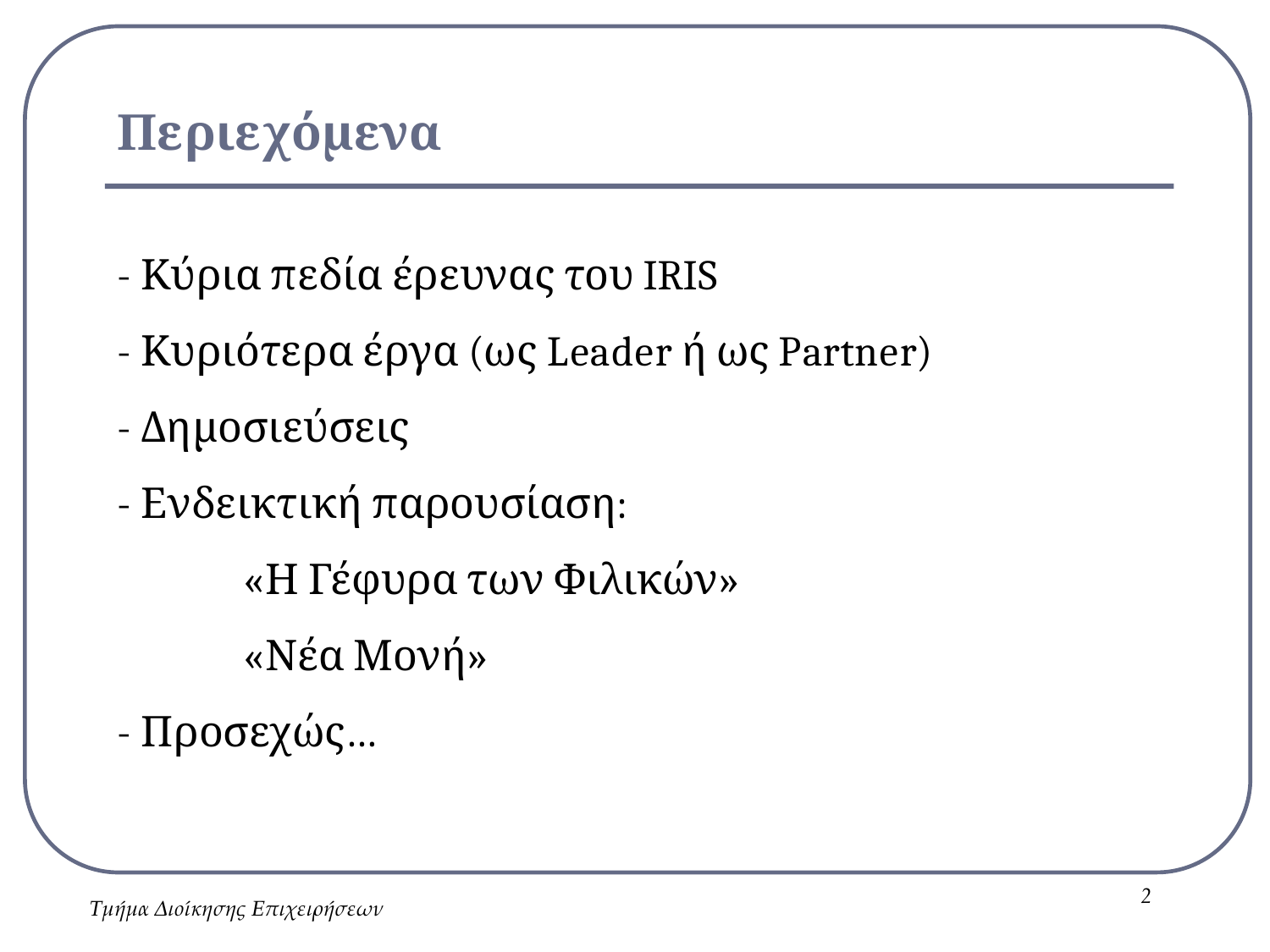

# Περιεχόμενα
- Κύρια πεδία έρευνας του IRIS
- Κυριότερα έργα (ως Leader ή ως Partner)
- Δημοσιεύσεις
- Ενδεικτική παρουσίαση:
	«Η Γέφυρα των Φιλικών»
	«Νέα Μονή»
- Προσεχώς…
2
Τμήμα Διοίκησης Επιχειρήσεων